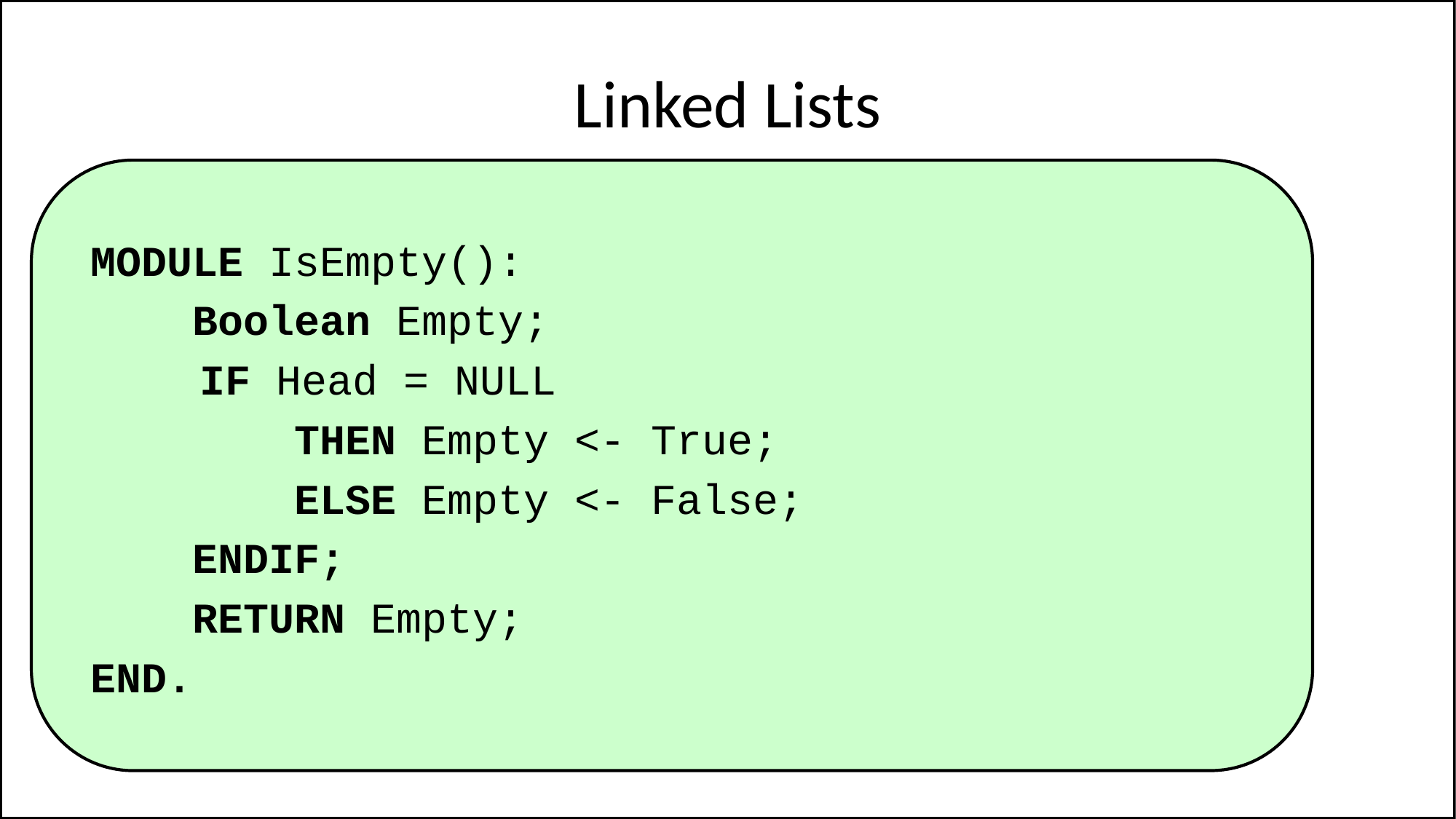

# Linked Lists

MODULE IsEmpty():
    Boolean Empty;
	IF Head = NULL
        THEN Empty <- True;
        ELSE Empty <- False;
    ENDIF;
    RETURN Empty;
END.